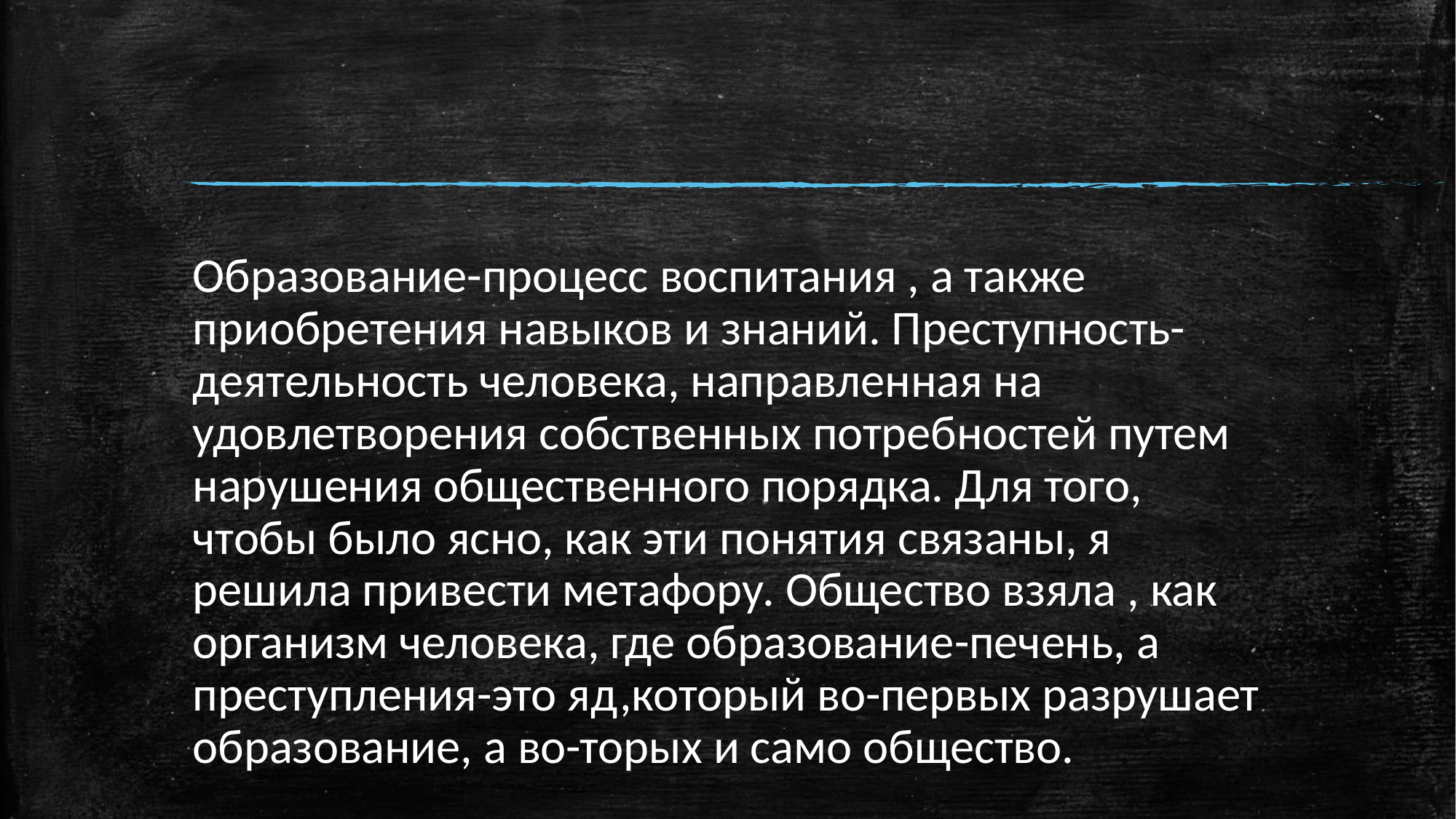

# Образование-процесс воспитания , а также приобретения навыков и знаний. Преступность- деятельность человека, направленная на удовлетворения собственных потребностей путем нарушения общественного порядка. Для того, чтобы было ясно, как эти понятия связаны, я решила привести метафору. Общество взяла , как организм человека, где образование-печень, а преступления-это яд,который во-первых разрушает образование, а во-торых и само общество.